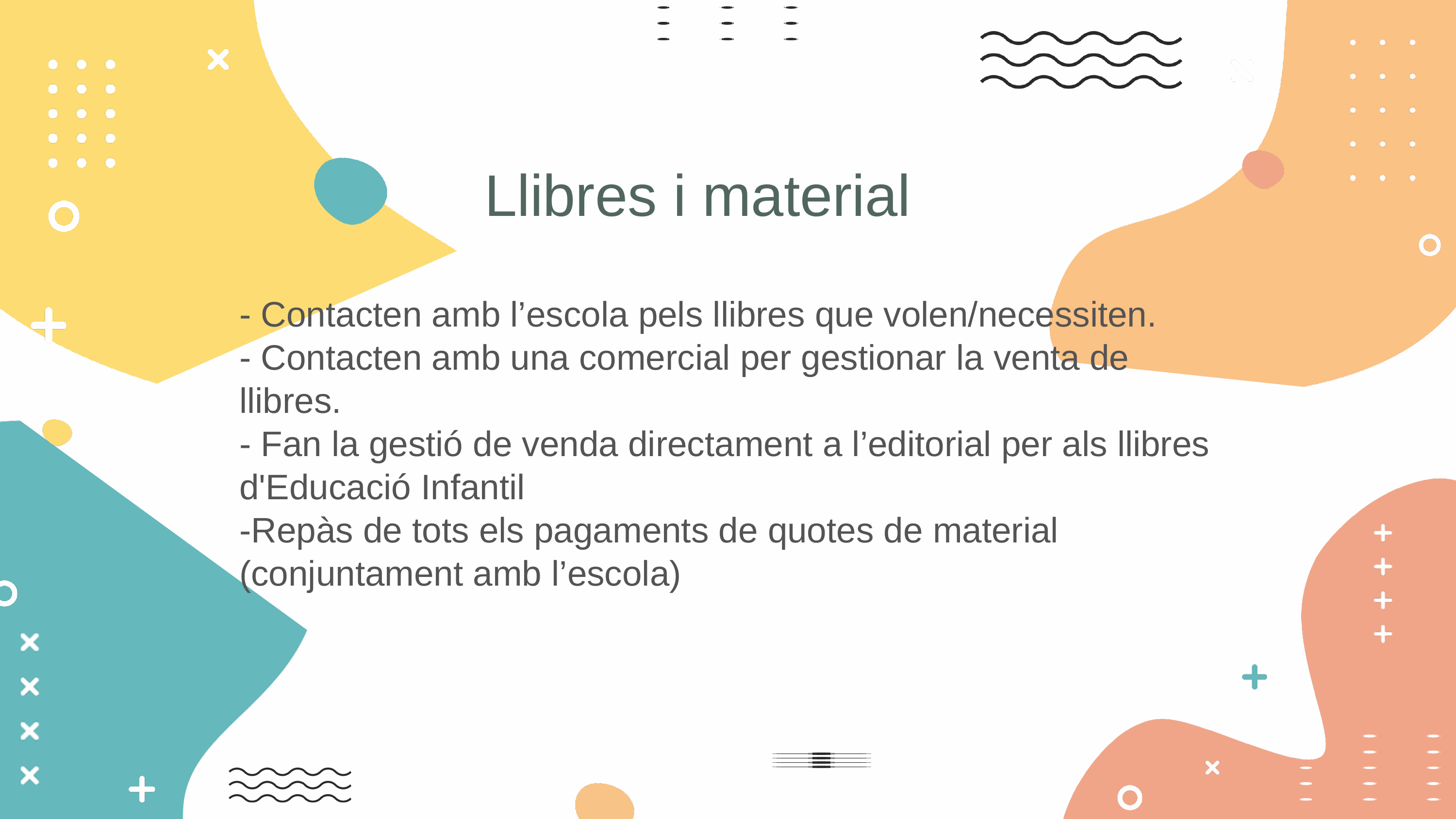

Llibres i material

- Contacten amb l’escola pels llibres que volen/necessiten.
- Contacten amb una comercial per gestionar la venta de llibres.
- Fan la gestió de venda directament a l’editorial per als llibres d'Educació Infantil
-Repàs de tots els pagaments de quotes de material (conjuntament amb l’escola)